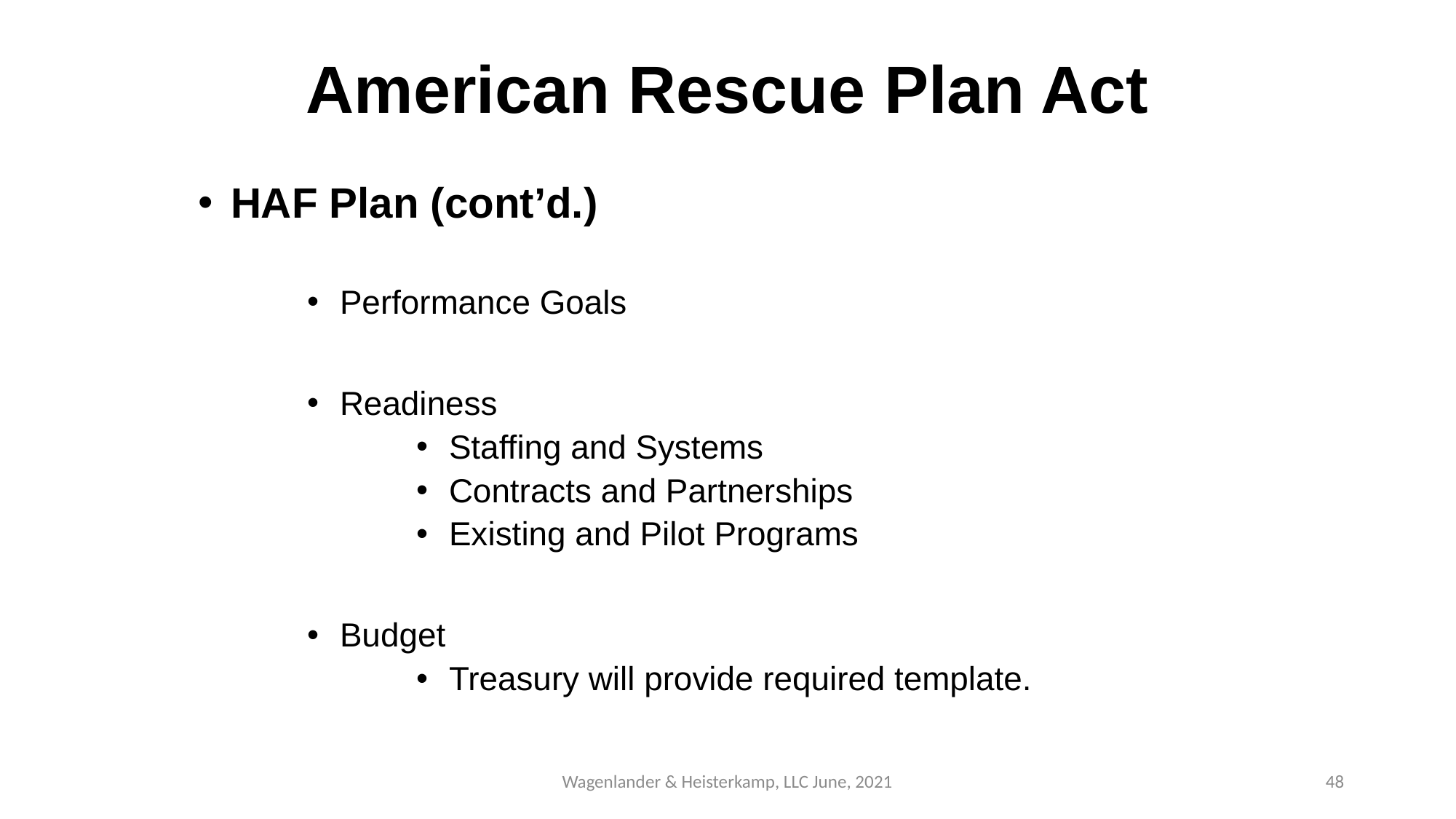

# American Rescue Plan Act
HAF Plan (cont’d.)

Performance Goals

Readiness
Staffing and Systems
Contracts and Partnerships
Existing and Pilot Programs

Budget
Treasury will provide required template.
Wagenlander & Heisterkamp, LLC June, 2021
48